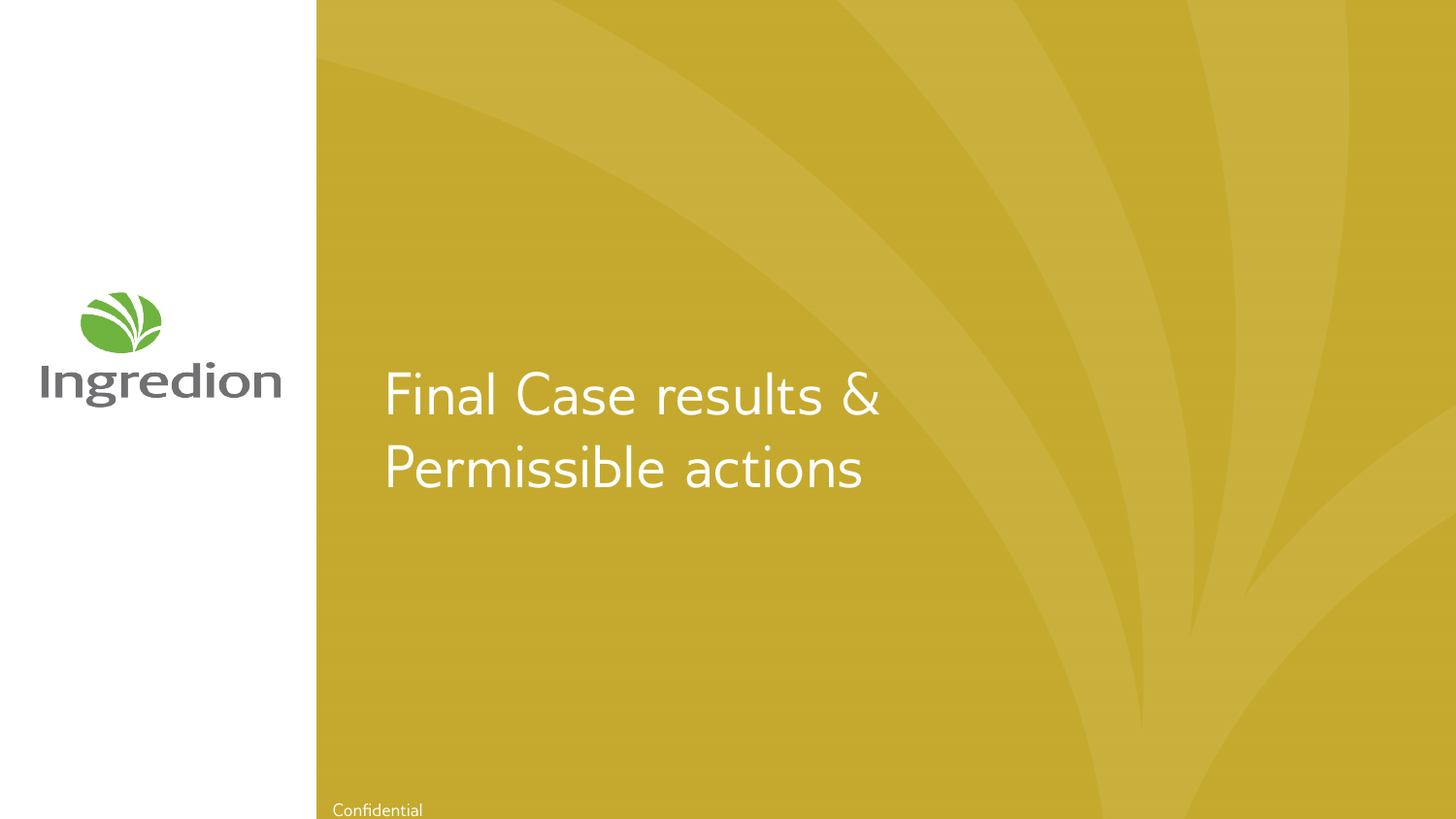

# Final Case results & Permissible actions